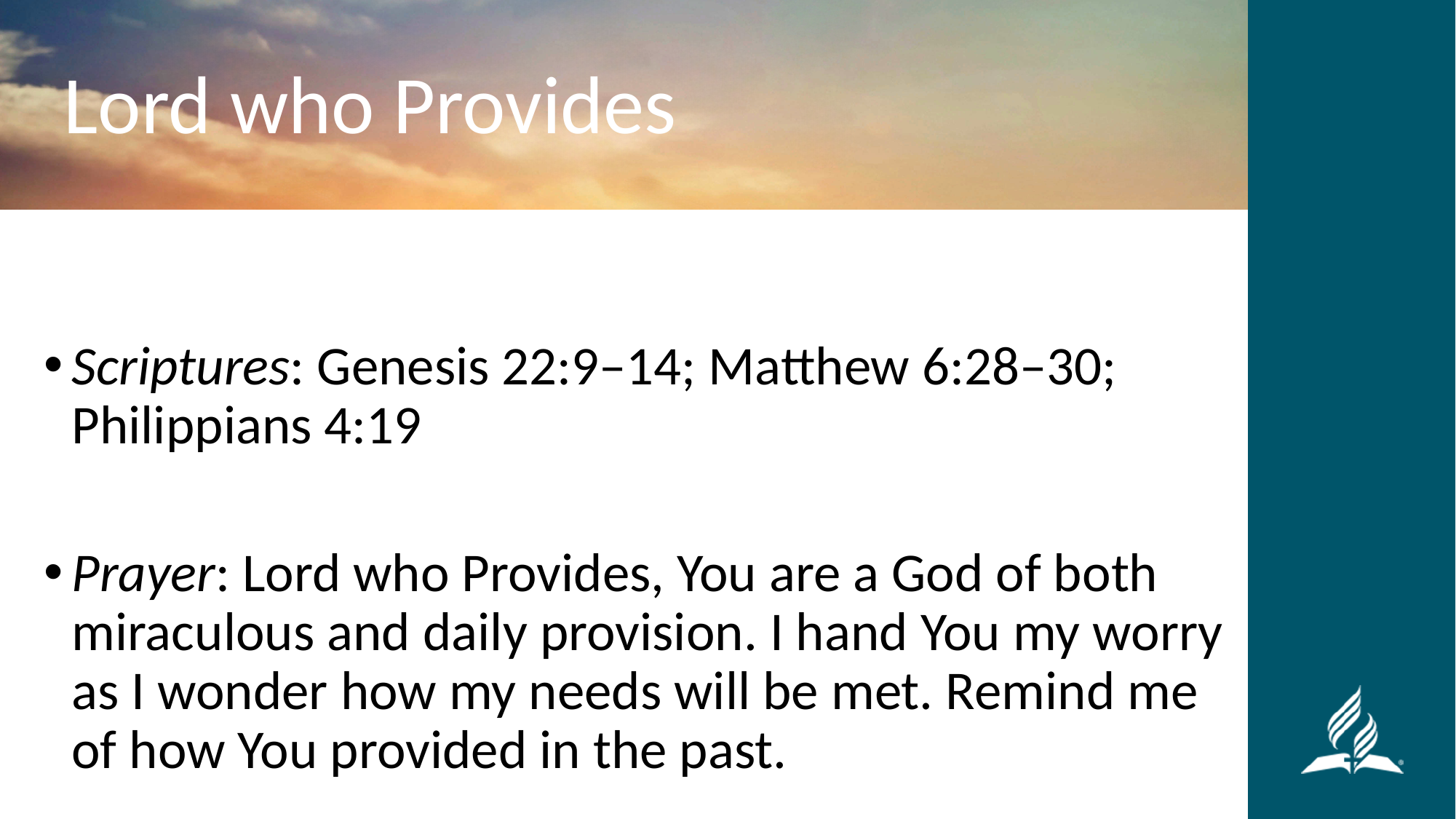

Lord who Provides

Scriptures: Genesis 22:9–14; Matthew 6:28–30; Philippians 4:19

Prayer: Lord who Provides, You are a God of both miraculous and daily provision. I hand You my worry as I wonder how my needs will be met. Remind me of how You provided in the past.